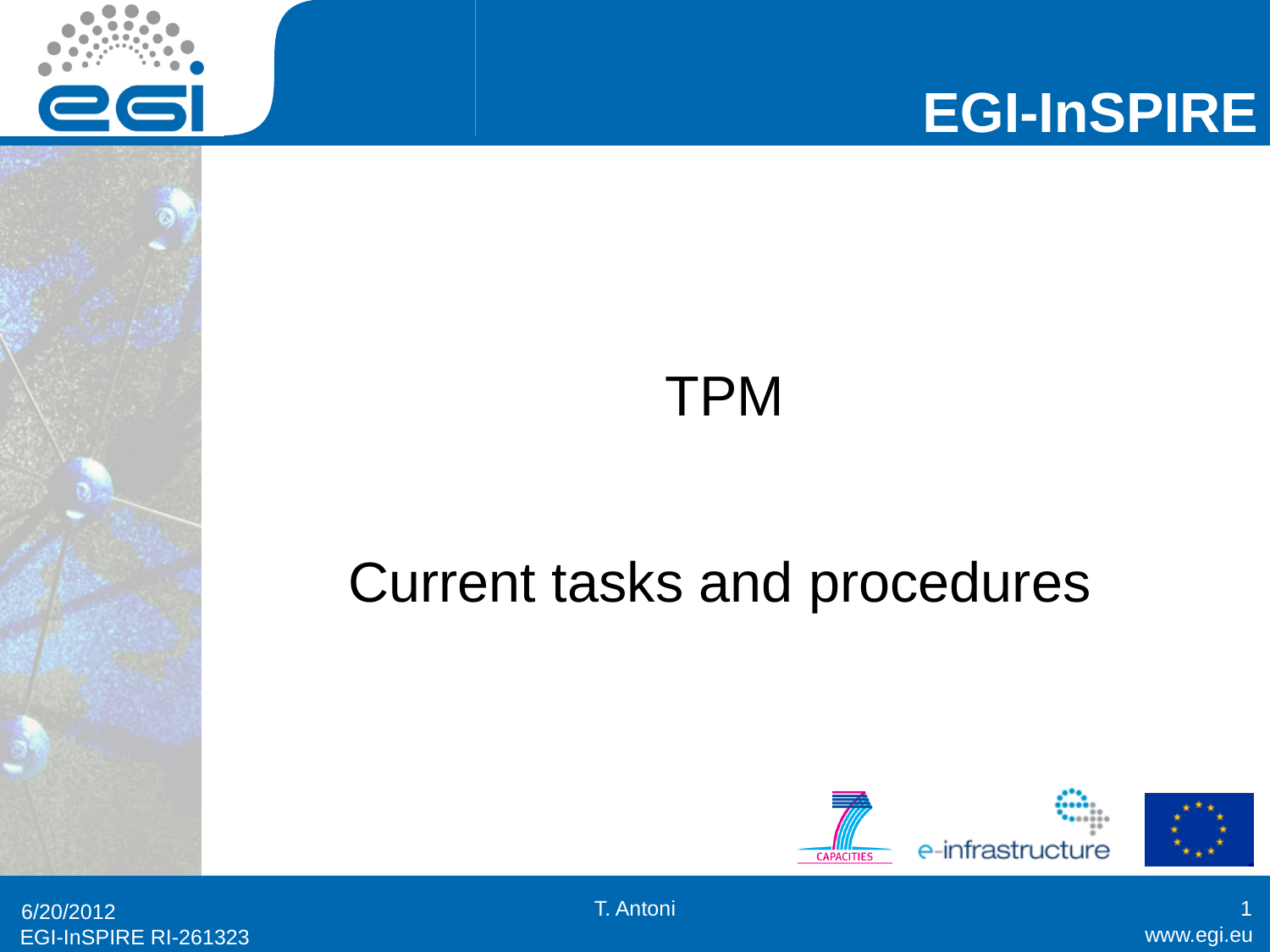

# TPM
Current tasks and procedures
T. Antoni
1
6/20/2012